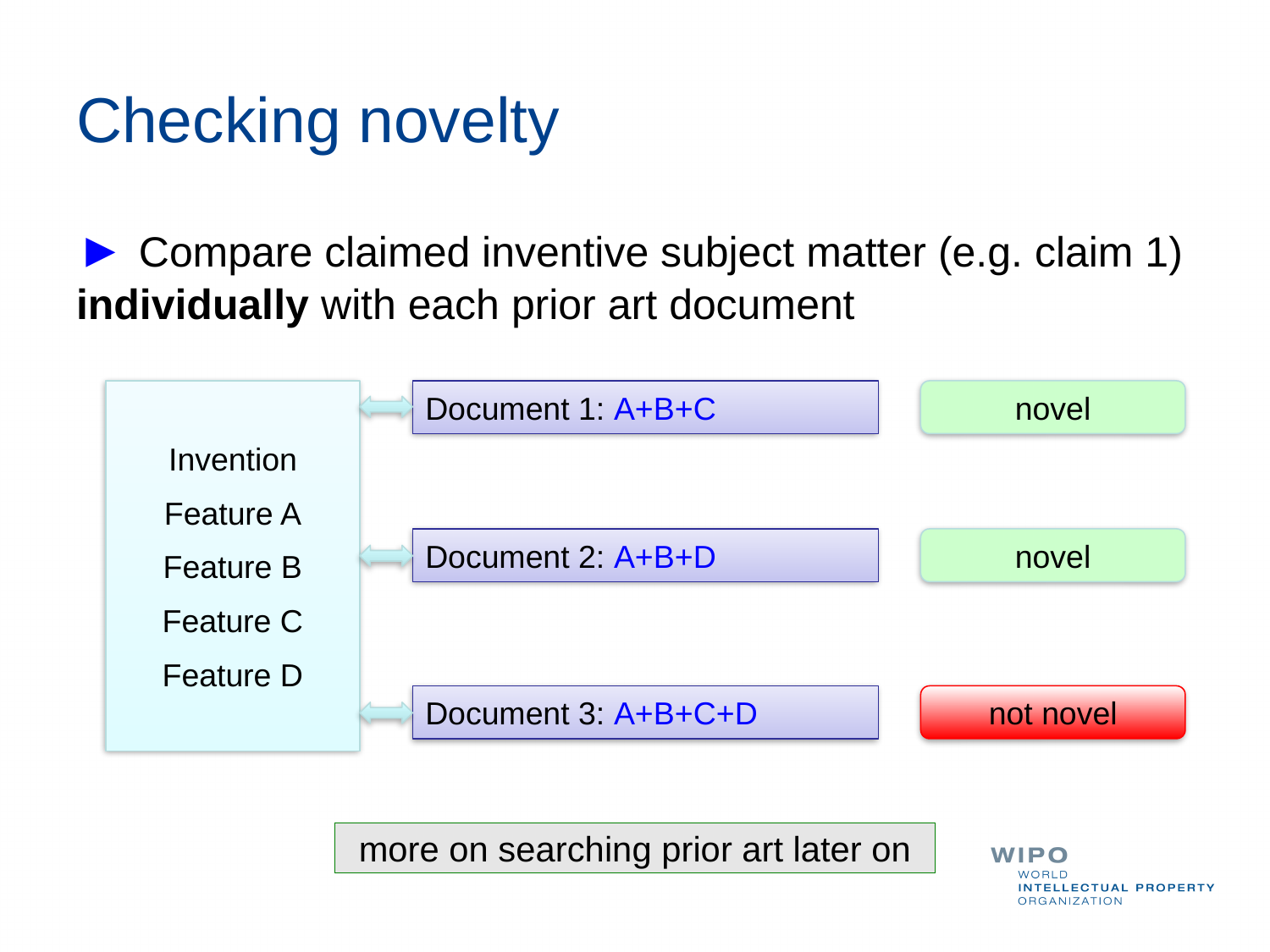

# Checking novelty
► Compare claimed inventive subject matter (e.g. claim 1) individually with each prior art document
Invention
Feature A
Feature B
Feature C
Feature D
Document 1: A+B+C

novel
Document 2: A+B+D

novel
Document 3: A+B+C+D

not novel
more on searching prior art later on